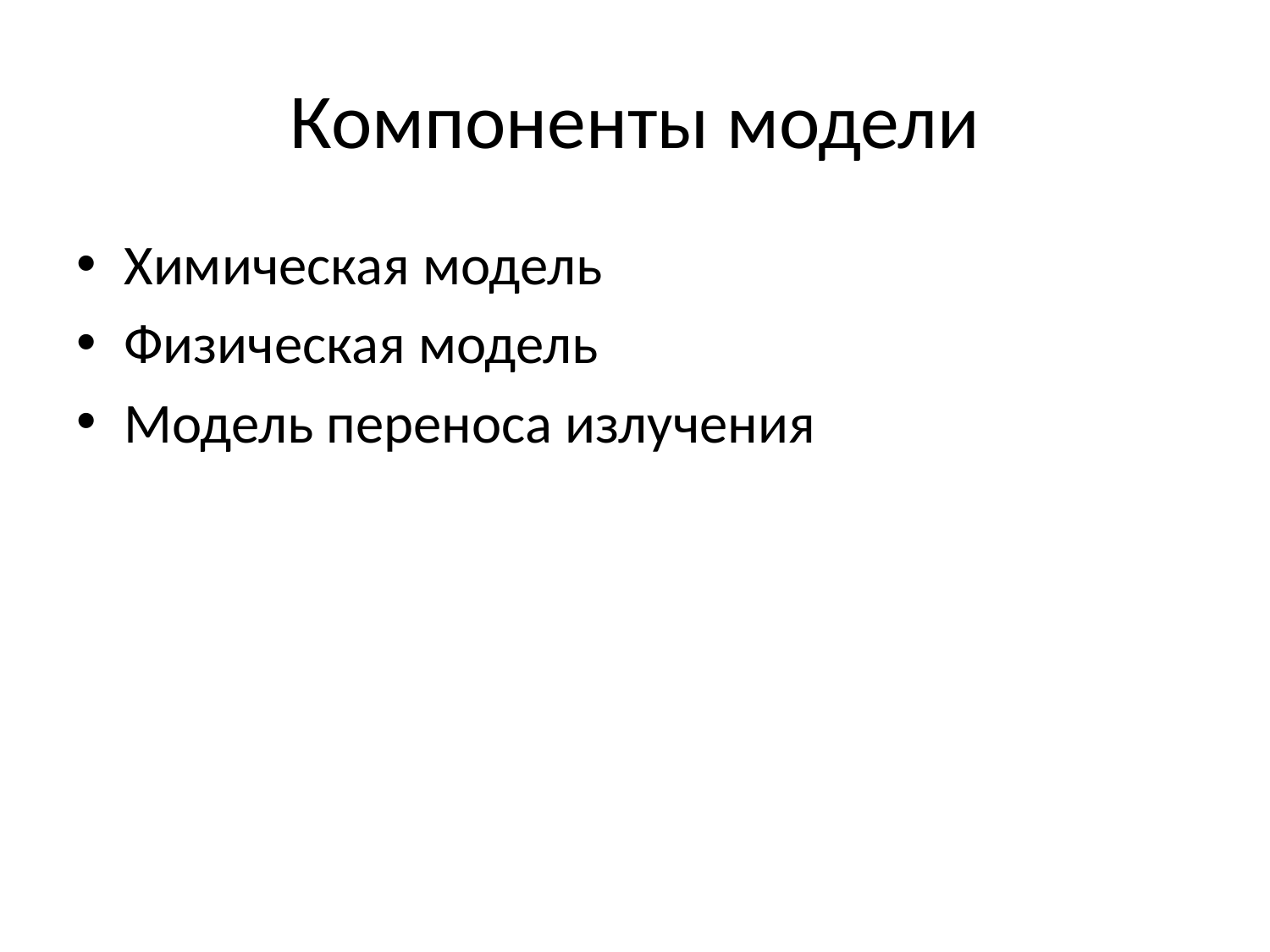

# Компоненты модели
Химическая модель
Физическая модель
Модель переноса излучения